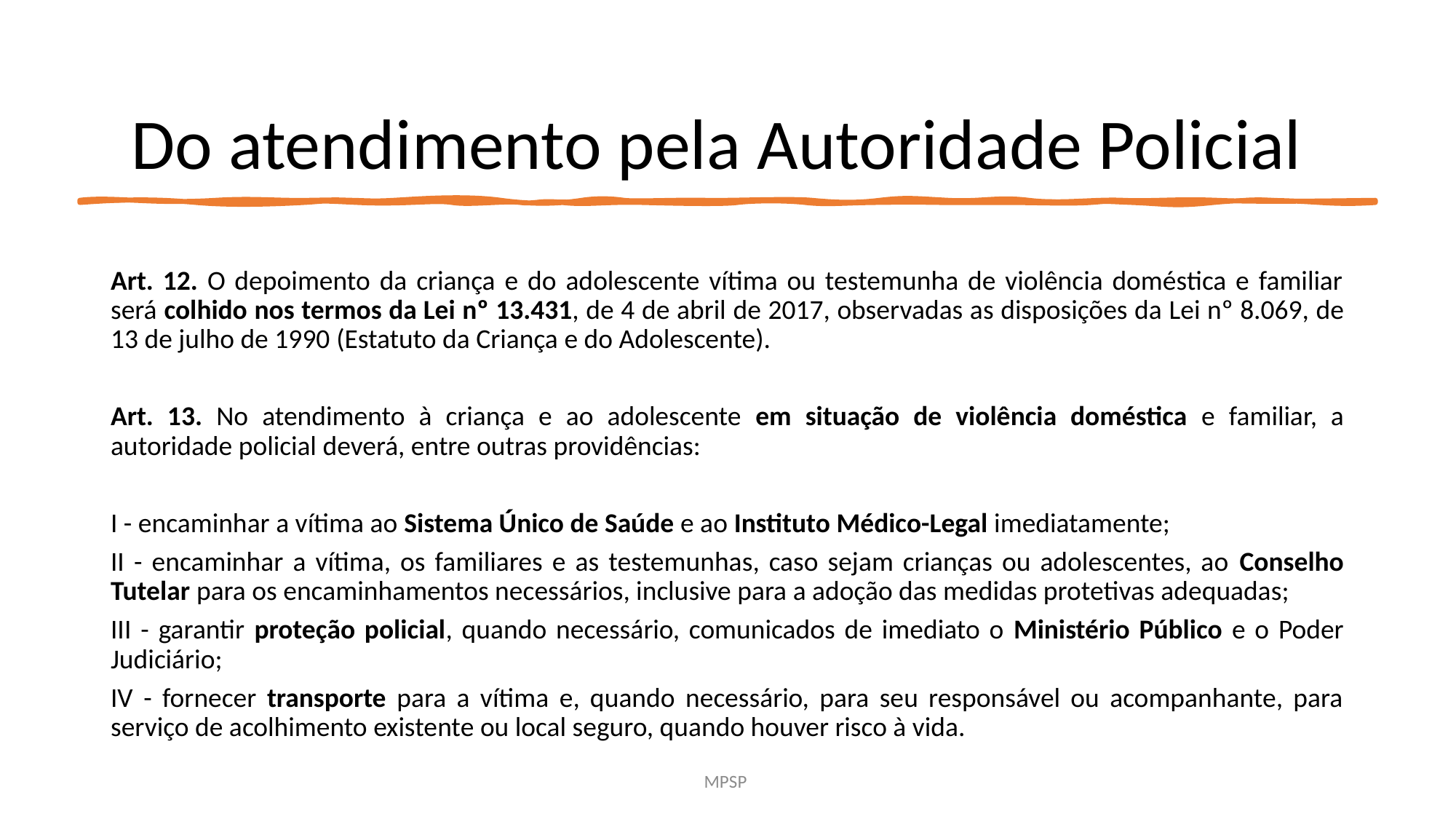

Do atendimento pela Autoridade Policial

Art. 12. O depoimento da criança e do adolescente vítima ou testemunha de violência doméstica e familiar será colhido nos termos da Lei nº 13.431, de 4 de abril de 2017, observadas as disposições da Lei nº 8.069, de 13 de julho de 1990 (Estatuto da Criança e do Adolescente).

Art. 13. No atendimento à criança e ao adolescente em situação de violência doméstica e familiar, a autoridade policial deverá, entre outras providências:

I - encaminhar a vítima ao Sistema Único de Saúde e ao Instituto Médico-Legal imediatamente;
II - encaminhar a vítima, os familiares e as testemunhas, caso sejam crianças ou adolescentes, ao Conselho Tutelar para os encaminhamentos necessários, inclusive para a adoção das medidas protetivas adequadas;
III - garantir proteção policial, quando necessário, comunicados de imediato o Ministério Público e o Poder Judiciário;
IV - fornecer transporte para a vítima e, quando necessário, para seu responsável ou acompanhante, para serviço de acolhimento existente ou local seguro, quando houver risco à vida.

MPSP